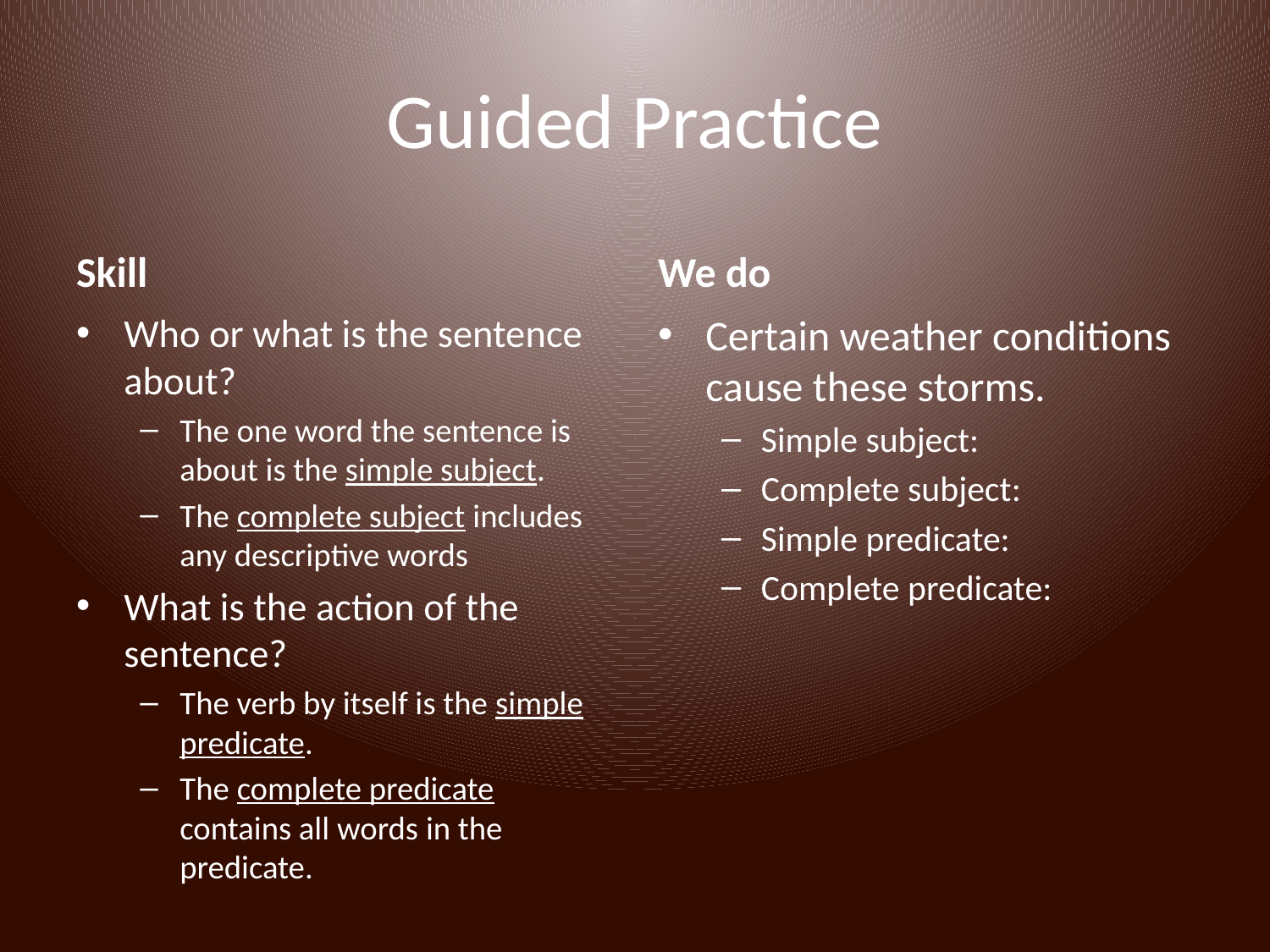

# Guided Practice
Skill
We do
Who or what is the sentence about?
The one word the sentence is about is the simple subject.
The complete subject includes any descriptive words
What is the action of the sentence?
The verb by itself is the simple predicate.
The complete predicate contains all words in the predicate.
Certain weather conditions cause these storms.
Simple subject:
Complete subject:
Simple predicate:
Complete predicate: